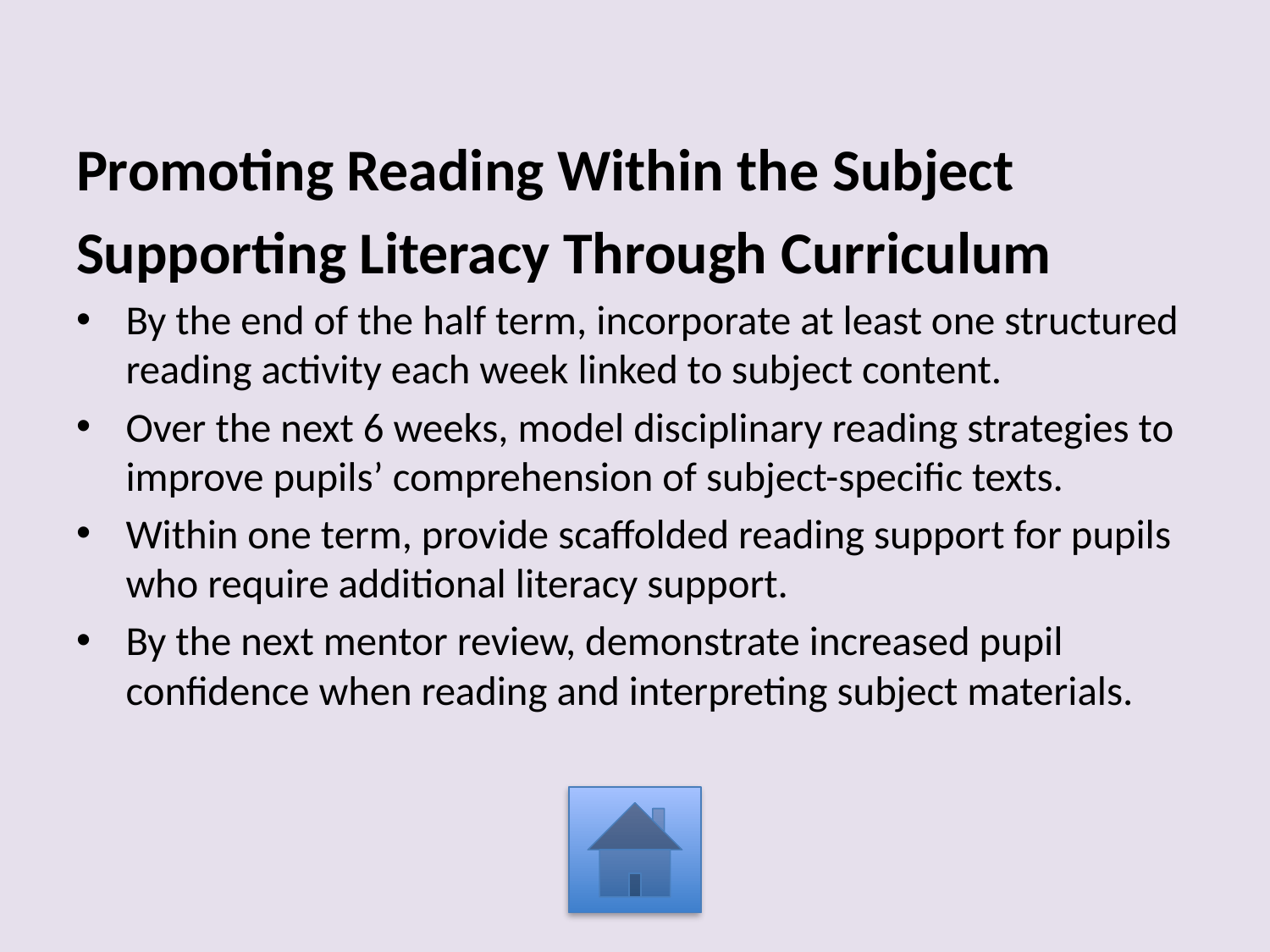

Promoting Reading Within the Subject
Supporting Literacy Through Curriculum
By the end of the half term, incorporate at least one structured reading activity each week linked to subject content.
Over the next 6 weeks, model disciplinary reading strategies to improve pupils’ comprehension of subject-specific texts.
Within one term, provide scaffolded reading support for pupils who require additional literacy support.
By the next mentor review, demonstrate increased pupil confidence when reading and interpreting subject materials.